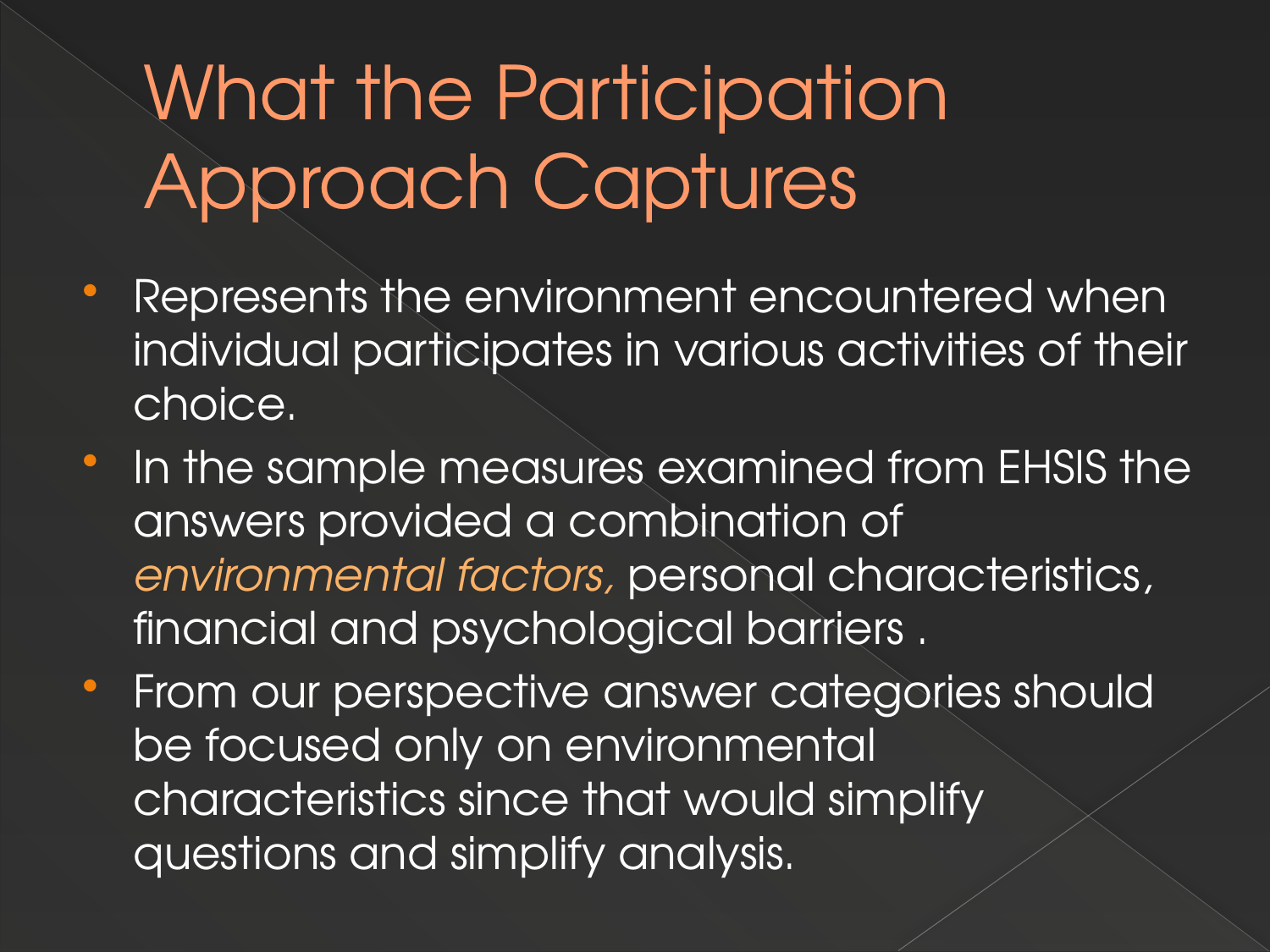

# What the Participation Approach Captures
Represents the environment encountered when individual participates in various activities of their choice.
In the sample measures examined from EHSIS the answers provided a combination of environmental factors, personal characteristics, financial and psychological barriers .
From our perspective answer categories should be focused only on environmental characteristics since that would simplify questions and simplify analysis.